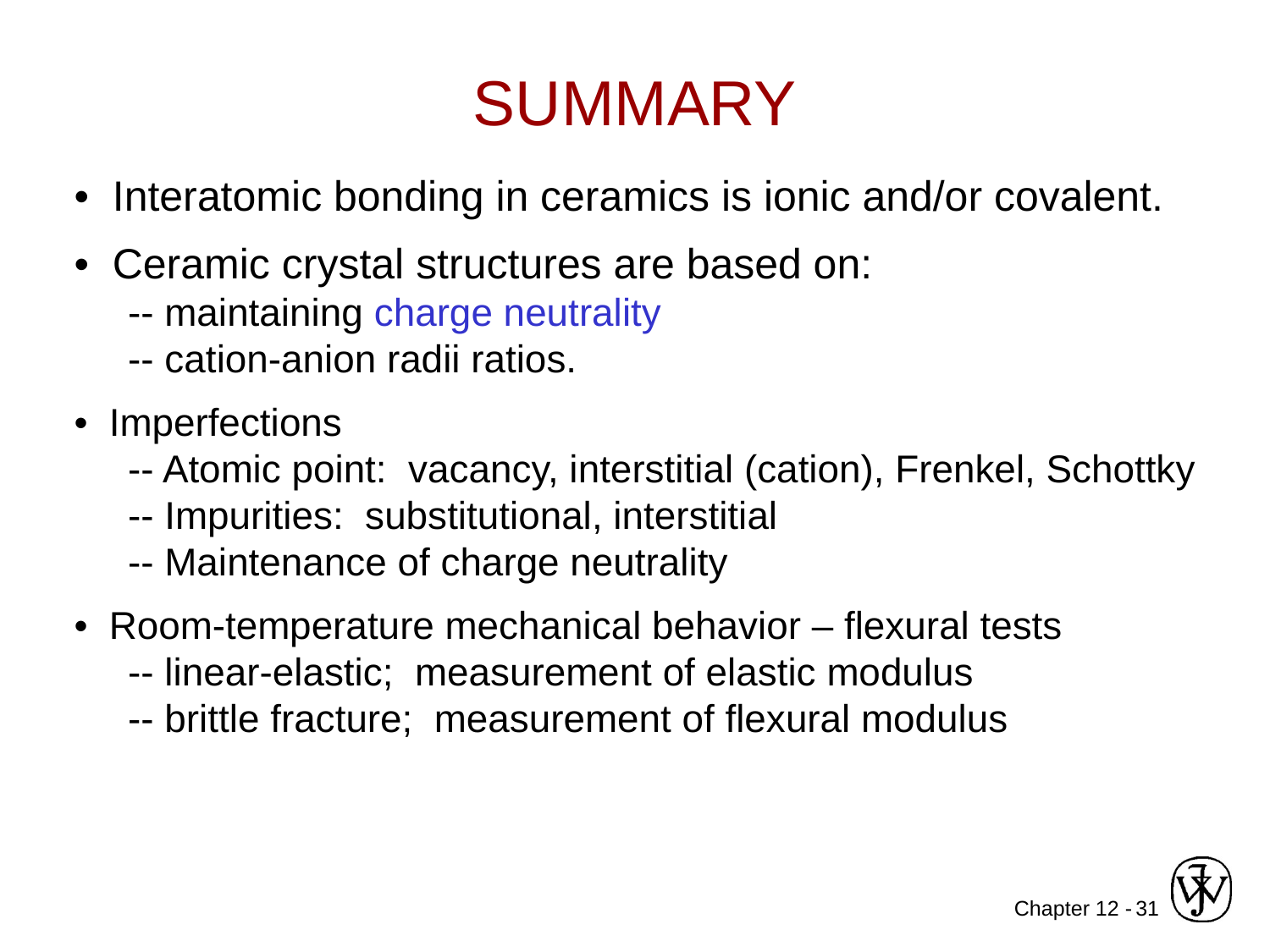

SUMMARY
•  Interatomic bonding in ceramics is ionic and/or covalent.

•  Ceramic crystal structures are based on:
     -- maintaining charge neutrality
     -- cation-anion radii ratios.

•  Imperfections
     -- Atomic point:  vacancy, interstitial (cation), Frenkel, Schottky
     -- Impurities:  substitutional, interstitial
     -- Maintenance of charge neutrality

•  Room-temperature mechanical behavior – flexural tests
     -- linear-elastic;  measurement of elastic modulus
     -- brittle fracture;  measurement of flexural modulus
31